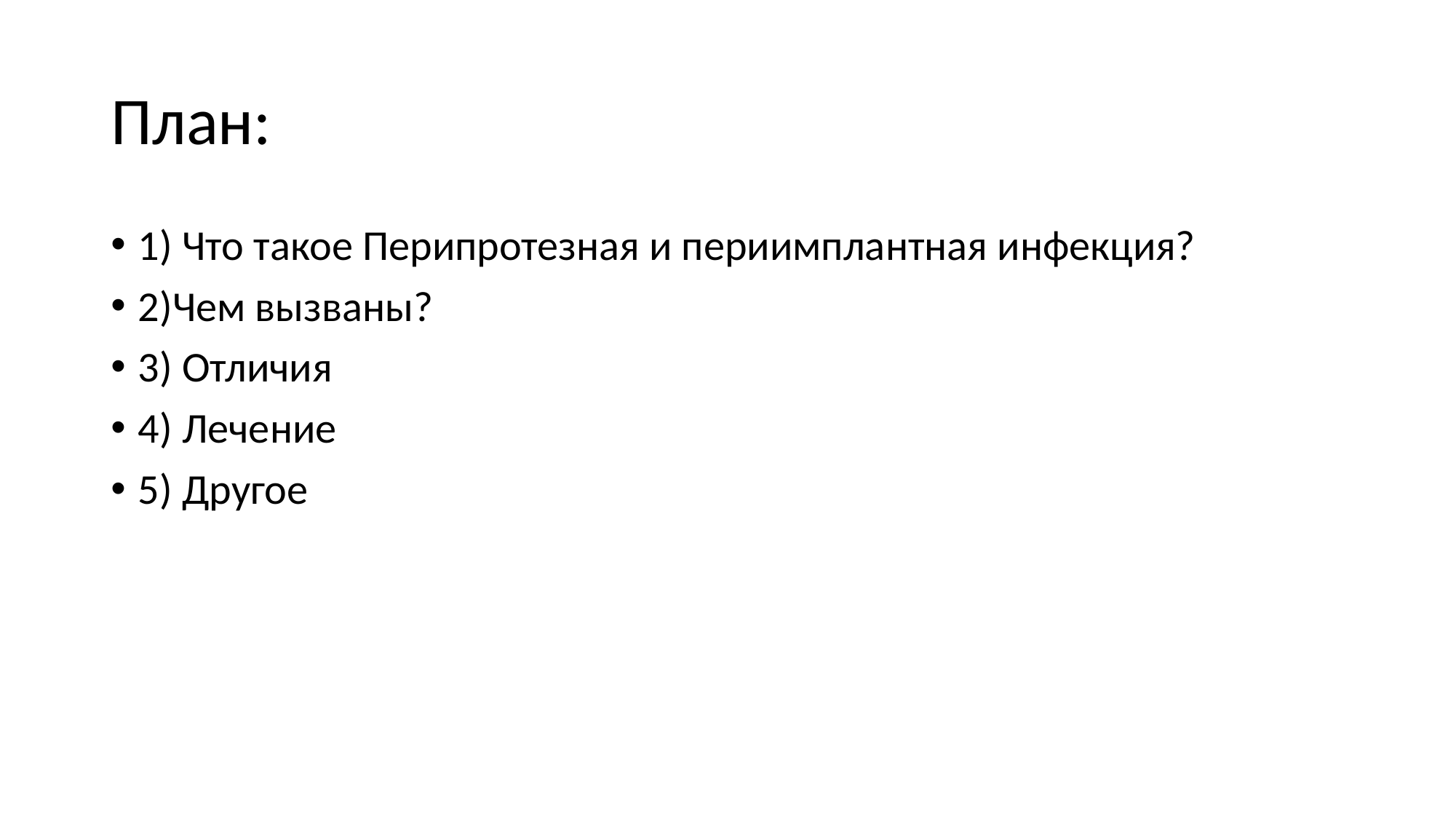

# План:
1) Что такое Перипротезная и периимплантная инфекция?
2)Чем вызваны?
3) Отличия
4) Лечение
5) Другое